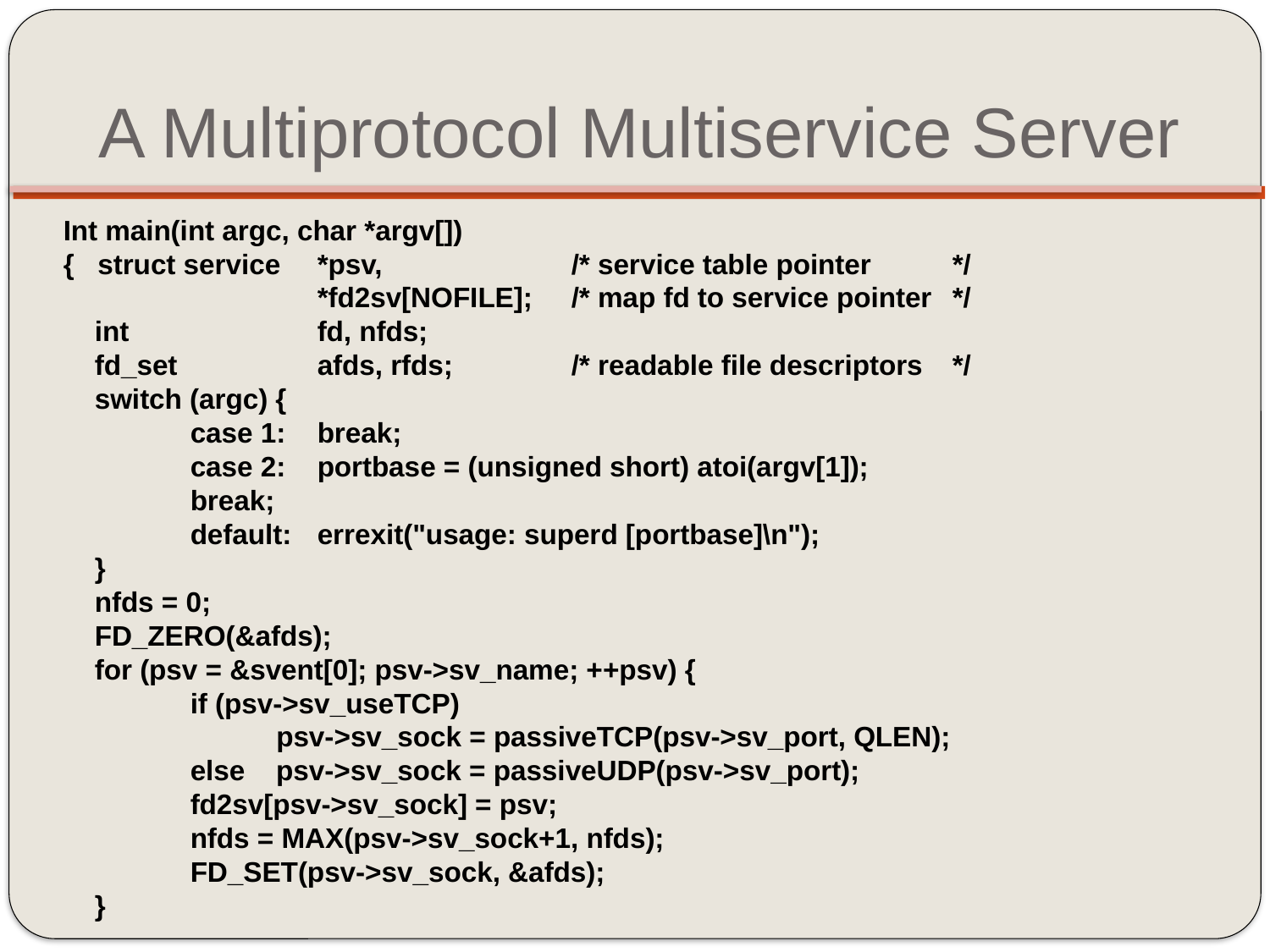

# A Multiprotocol Multiservice Server
Int main(int argc, char *argv[])
{   struct service	*psv,		/* service table pointer	*/				*fd2sv[NOFILE];	/* map fd to service pointer	*/
    int		fd, nfds;
    fd_set		afds, rfds;	/* readable file descriptors	*/
    switch (argc) {
	case 1:	break;
	case 2:	portbase = (unsigned short) atoi(argv[1]);				break;
	default:	errexit("usage: superd [portbase]\n");
    }
    nfds = 0;
    FD_ZERO(&afds);
    for (psv = &svent[0]; psv->sv_name; ++psv) {
	if (psv->sv_useTCP)
	           psv->sv_sock = passiveTCP(psv->sv_port, QLEN);
	else    psv->sv_sock = passiveUDP(psv->sv_port);
	fd2sv[psv->sv_sock] = psv;
	nfds = MAX(psv->sv_sock+1, nfds);
	FD_SET(psv->sv_sock, &afds);
    }